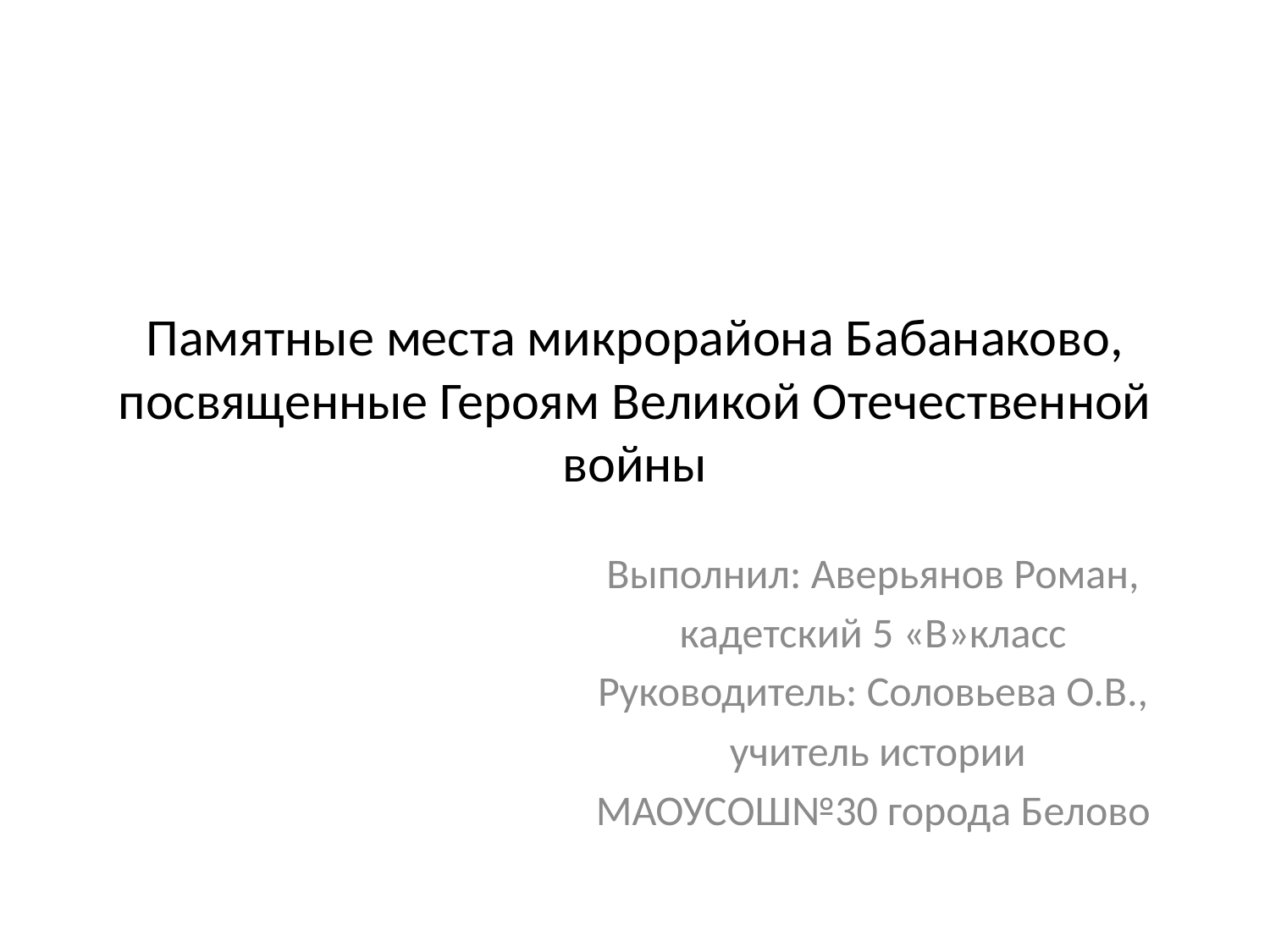

# Памятные места микрорайона Бабанаково, посвященные Героям Великой Отечественной войны
Выполнил: Аверьянов Роман,
кадетский 5 «В»класс
Руководитель: Соловьева О.В.,
 учитель истории
МАОУСОШ№30 города Белово